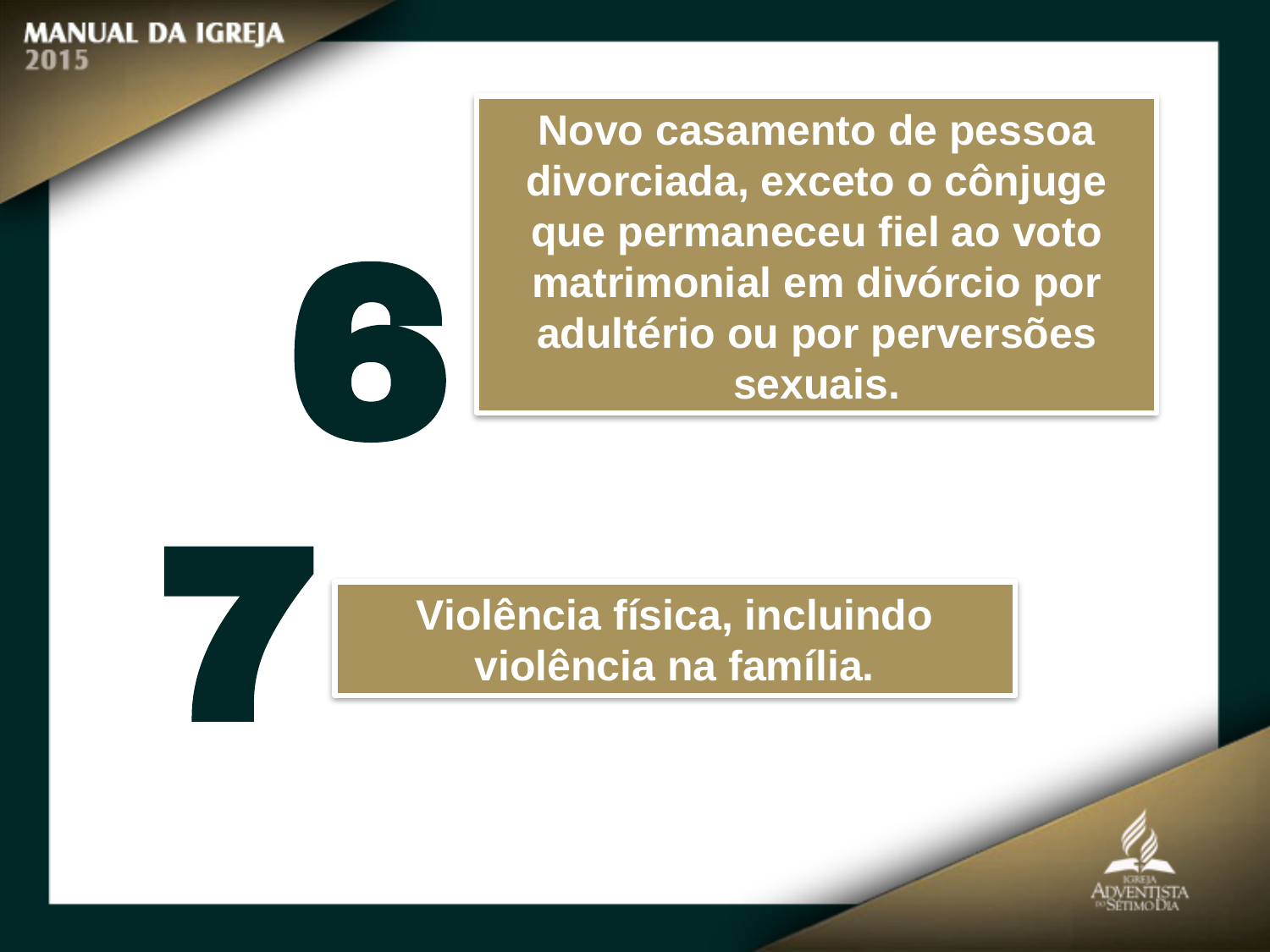

Novo casamento de pessoa divorciada, exceto o cônjuge que permaneceu fiel ao voto matrimonial em divórcio por adultério ou por perversões sexuais.
6
7
Violência física, incluindo violência na família.